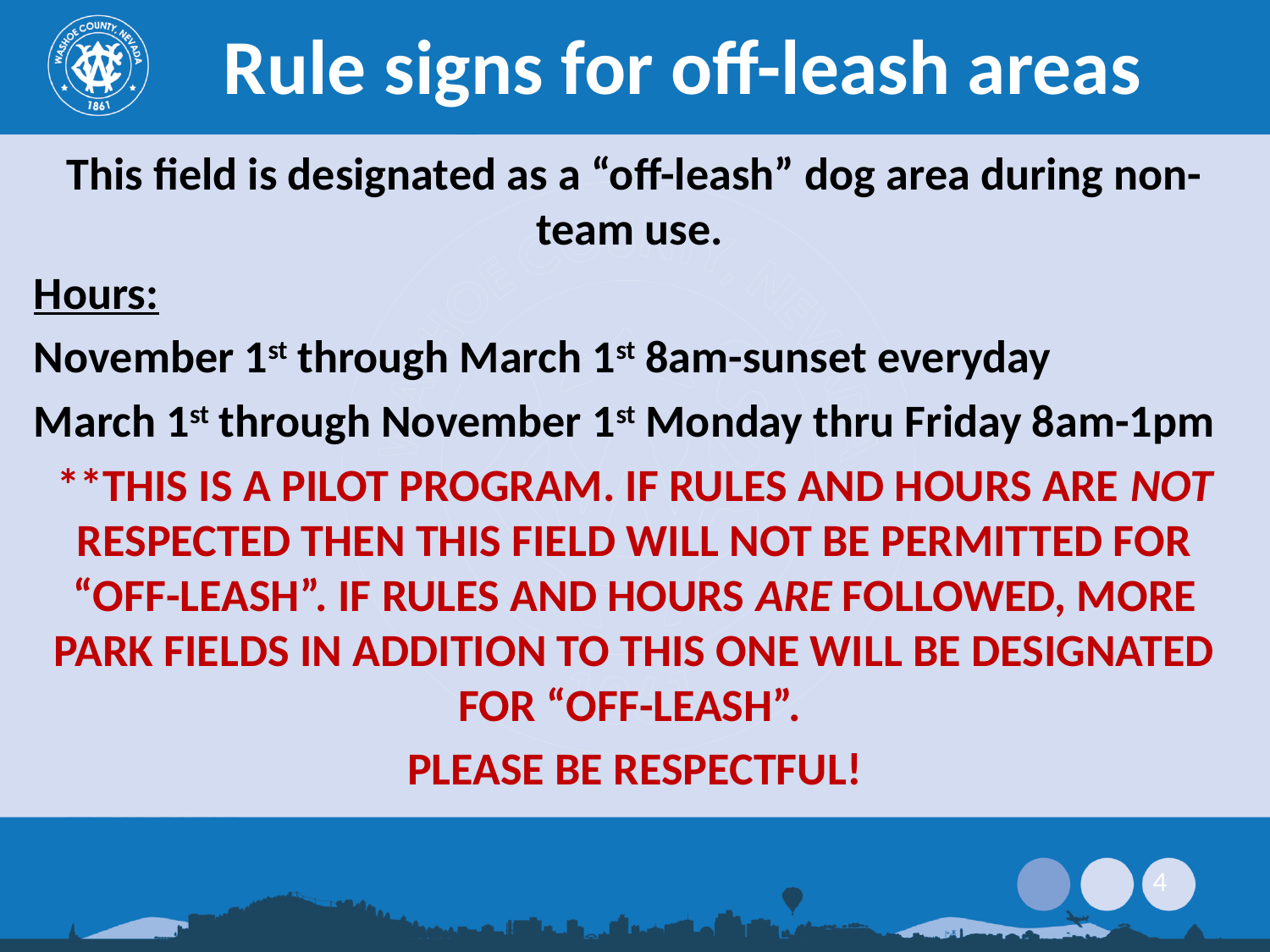

# Rule signs for off-leash areas
This field is designated as a “off-leash” dog area during non-team use.
Hours:
November 1st through March 1st 8am-sunset everyday
March 1st through November 1st Monday thru Friday 8am-1pm
**THIS IS A PILOT PROGRAM. IF RULES AND HOURS ARE NOT RESPECTED THEN THIS FIELD WILL NOT BE PERMITTED FOR “OFF-LEASH”. IF RULES AND HOURS ARE FOLLOWED, MORE PARK FIELDS IN ADDITION TO THIS ONE WILL BE DESIGNATED FOR “OFF-LEASH”.
PLEASE BE RESPECTFUL!